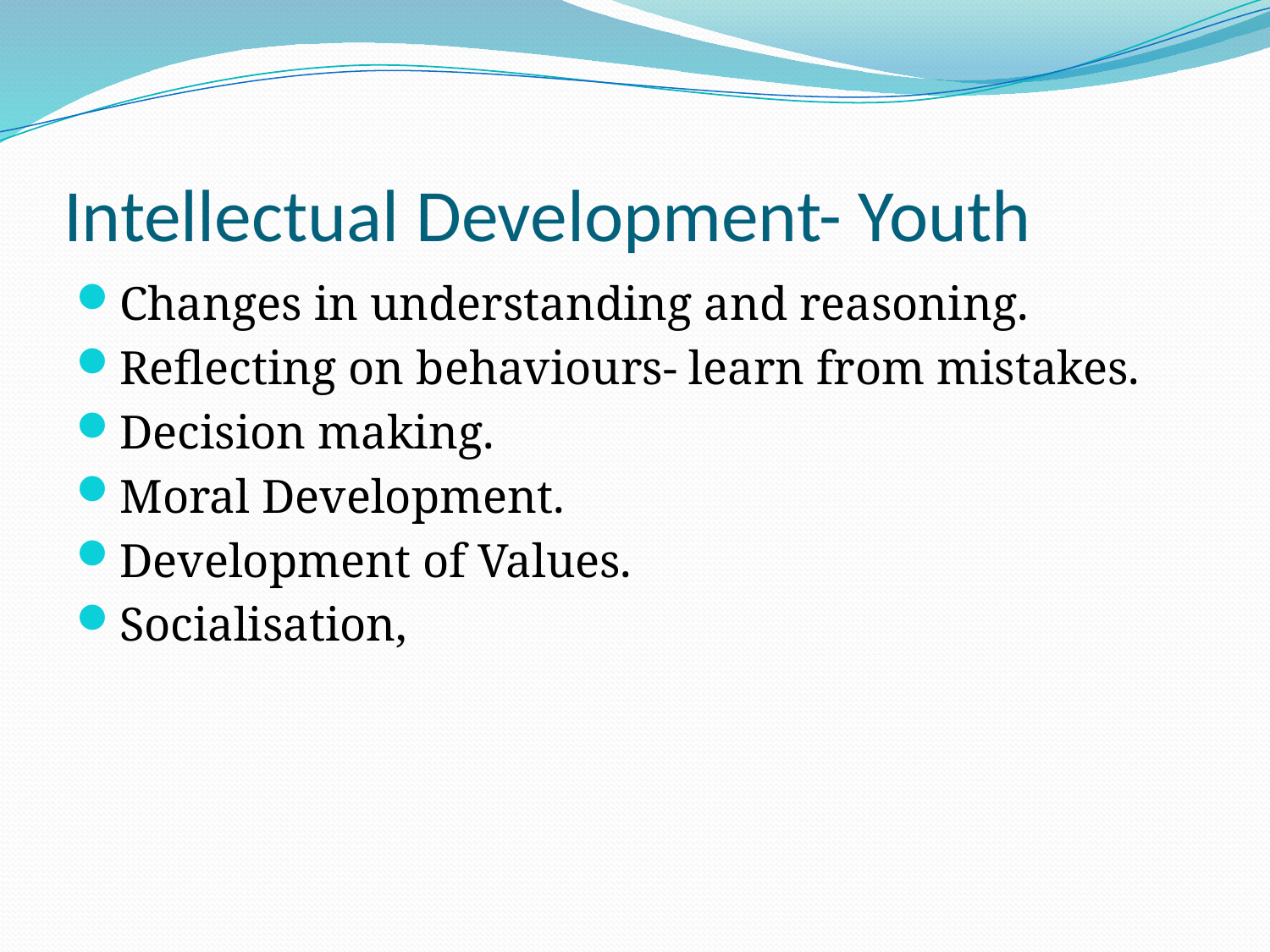

# Intellectual Development- Youth
Changes in understanding and reasoning.
Reflecting on behaviours- learn from mistakes.
Decision making.
Moral Development.
Development of Values.
Socialisation,